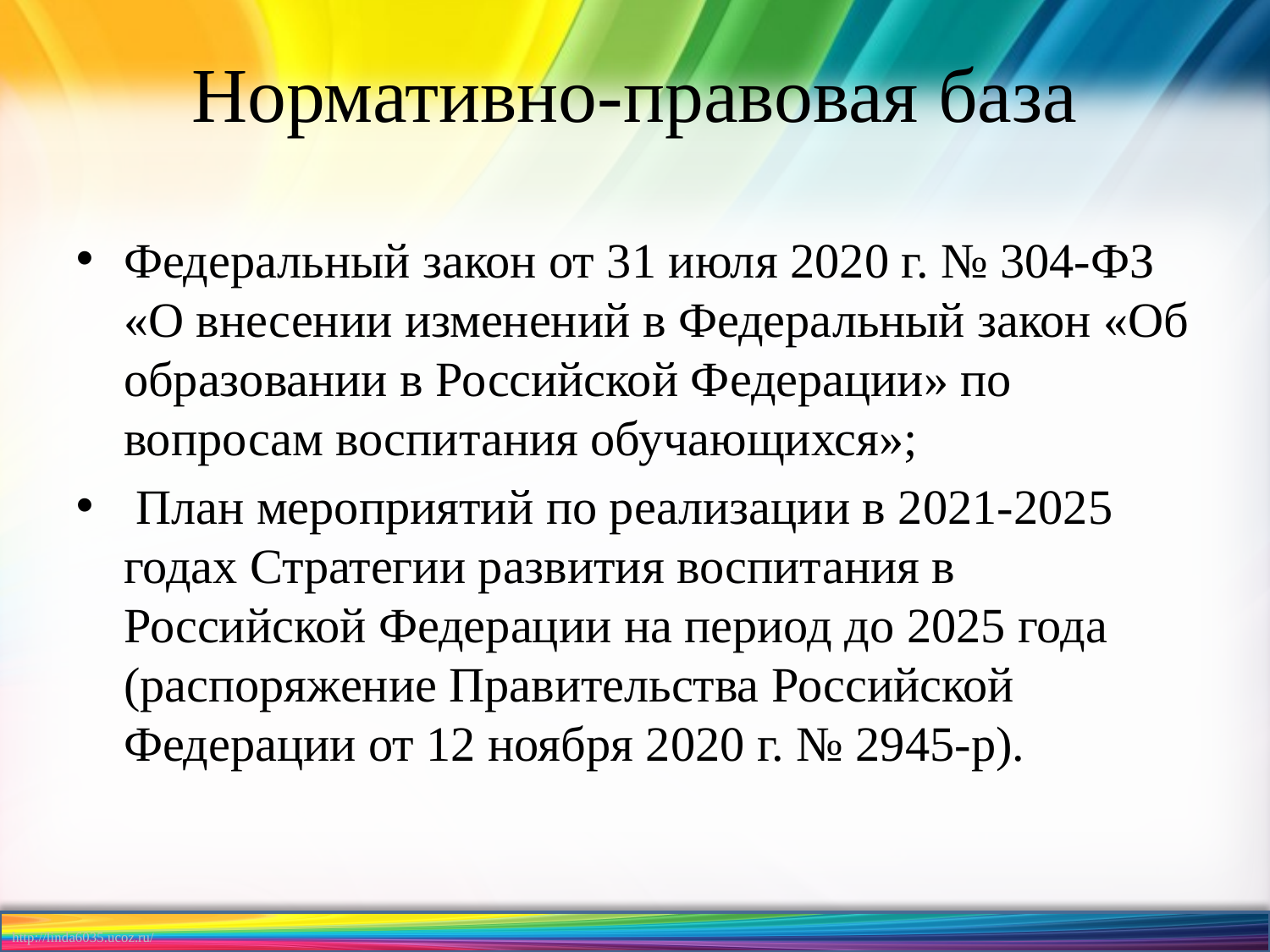

Нормативно-правовая база
Федеральный закон от 31 июля 2020 г. № 304-ФЗ «О внесении изменений в Федеральный закон «Об образовании в Российской Федерации» по вопросам воспитания обучающихся»;
 План мероприятий по реализации в 2021-2025 годах Стратегии развития воспитания в Российской Федерации на период до 2025 года (распоряжение Правительства Российской Федерации от 12 ноября 2020 г. № 2945-р).